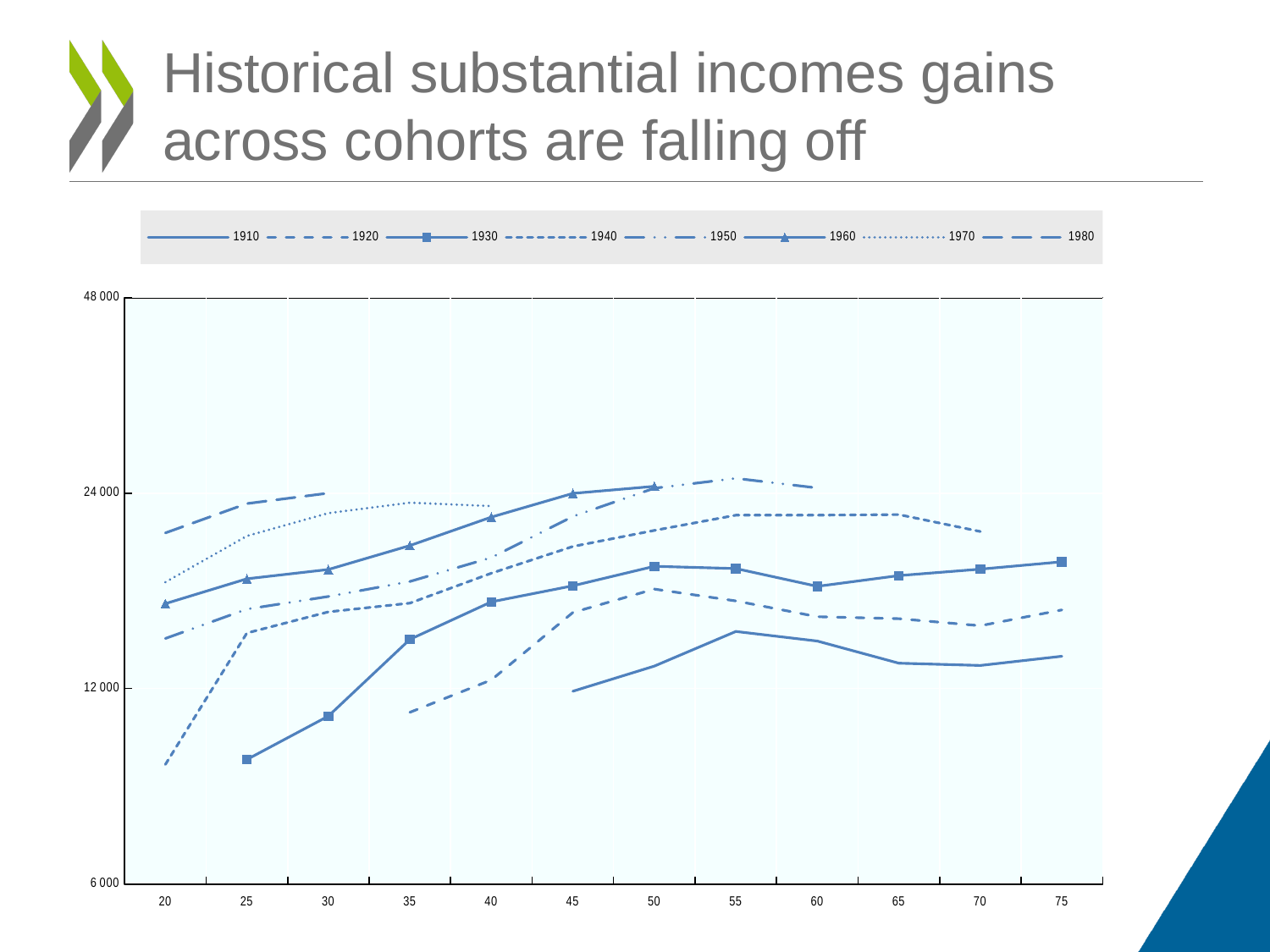

# Historical substantial incomes gains across cohorts are falling off

### Chart

| Category | 1910 | 1920 | 1930 | 1940 | 1950 | 1960 | 1970 | 1980 |
|---|---|---|---|---|---|---|---|---|
| 20 | None | None | None | 9169.40010085144 | 14331.432439165885 | 16217.326337488348 | 17499.273475359583 | 20840.64565033383 |
| 25 | None | None | 9331.27689334107 | 14612.420180543546 | 15902.16395409039 | 17710.898732914087 | 20617.894512391027 | 23124.789894344856 |
| 30 | None | None | 10884.849458088585 | 15750.496118674651 | 16634.10652881471 | 18303.27851648041 | 22357.444757720332 | 23996.43308171042 |
| 35 | None | 11030.493027478842 | 14287.311909915341 | 16246.408425433823 | 17539.49504405567 | 19927.091697426356 | 23200.164388861052 | None |
| 40 | None | 12374.817130850988 | 16319.68200525375 | 18063.112302057376 | 19095.547595735407 | 22044.876083140647 | 22923.426166380294 | None |
| 45 | 11886.126318297787 | 15715.752150330713 | 17276.926178668775 | 19863.261394094618 | 22097.29488652754 | 23976.6441884589 | None | None |
| 50 | 12995.093516001267 | 17075.821764116197 | 18511.12429060871 | 21028.357088262896 | 24421.287676731943 | 24583.615825861092 | None | None |
| 55 | 14693.009910139746 | 16373.489468052958 | 18363.62607579937 | 22195.107115280127 | 25291.166832288967 | None | None | None |
| 60 | 14201.844696497586 | 15481.77508313331 | 17242.406857139424 | 22195.107115280127 | 24445.72117912378 | None | None | None |
| 65 | 13128.32177891831 | 15373.7810775461 | 17910.22653250907 | 22239.541749333173 | None | None | None | None |
| 70 | 13023.71419293743 | 14994.201070284327 | 18326.935526427344 | 20944.41166268821 | None | None | None | None |
| 75 | 13455.283637014096 | 15857.832321413709 | 18809.684390805058 | None | None | None | None | None |